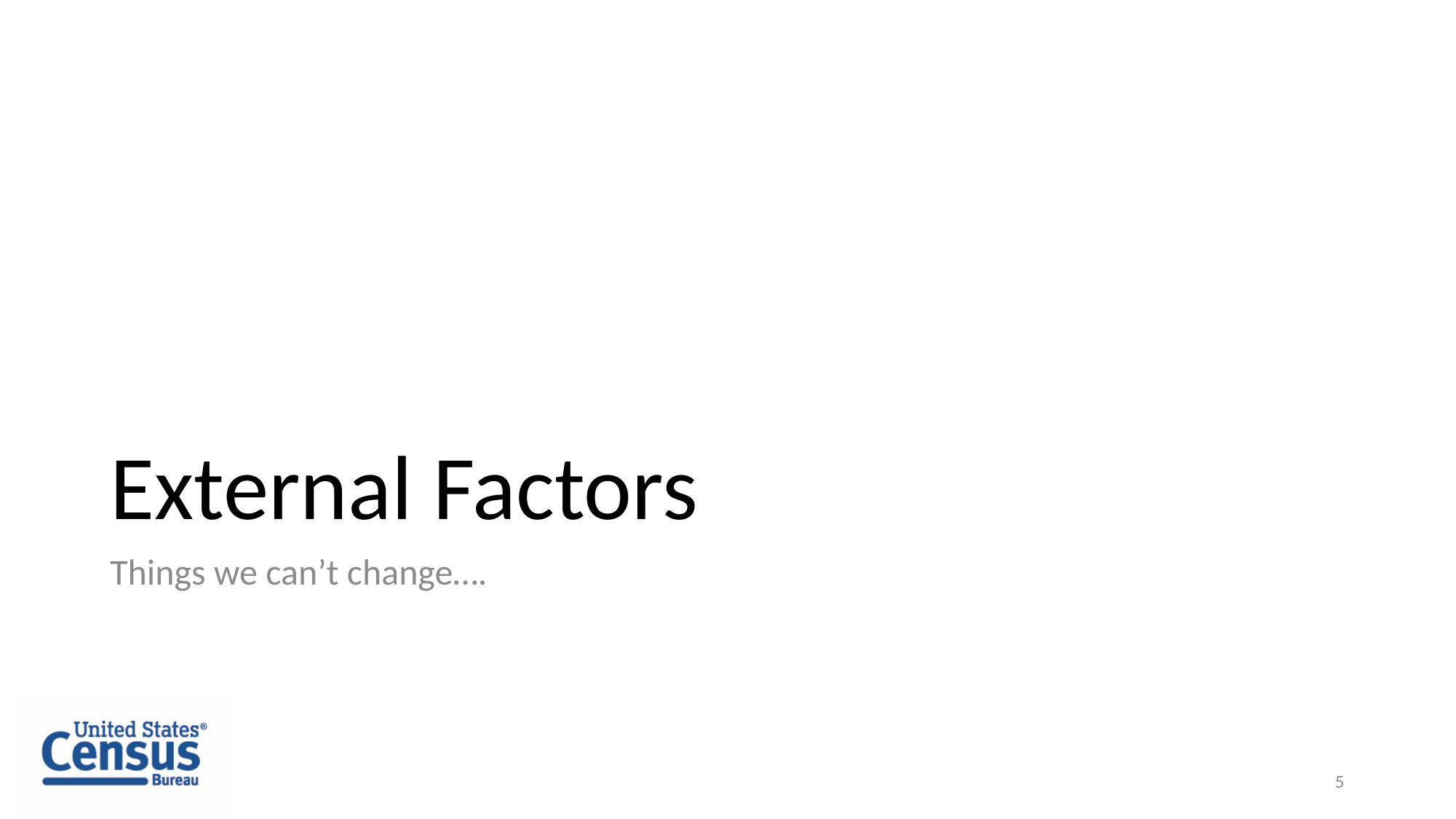

# External Factors
Things we can’t change….
5